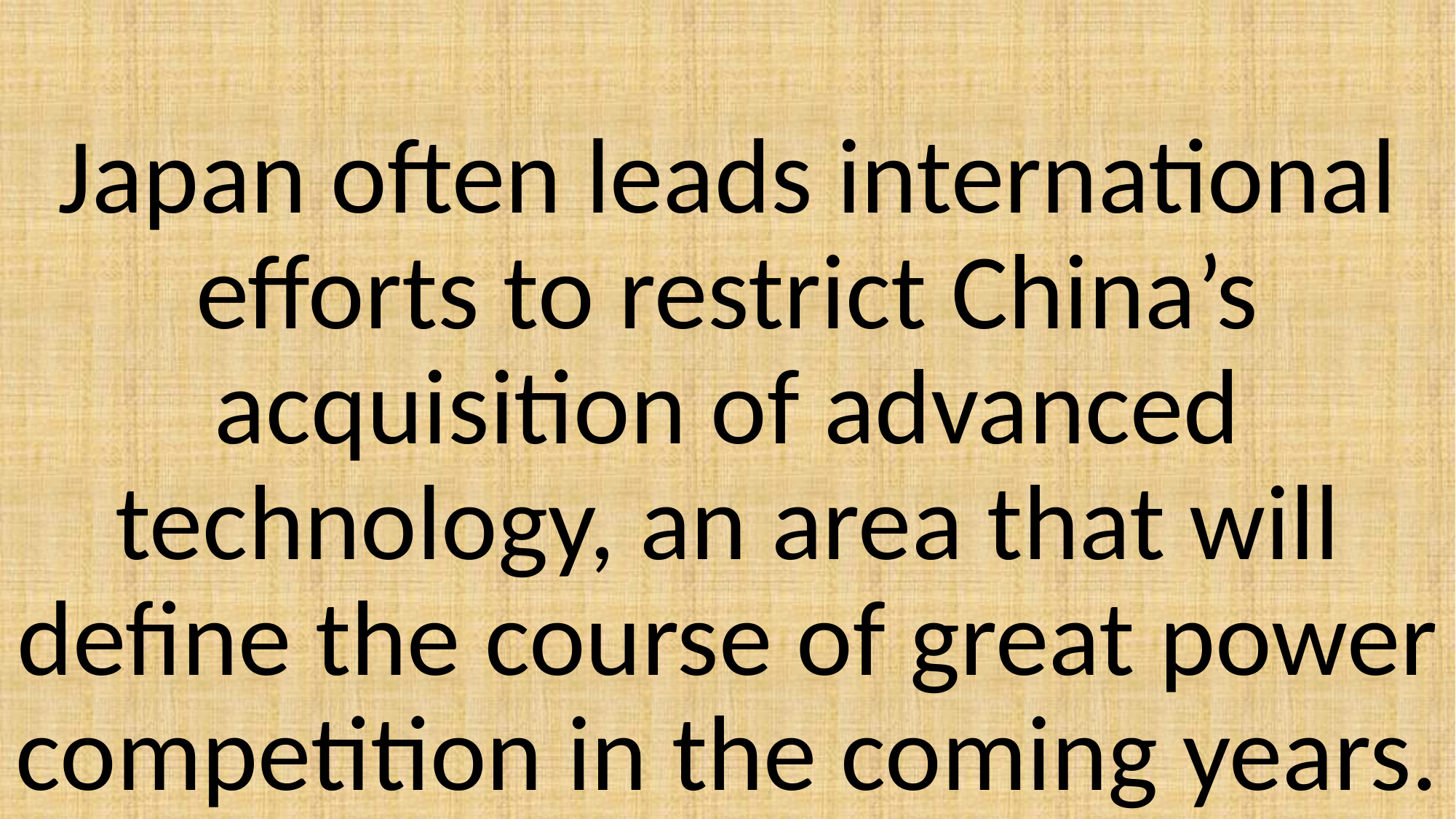

# Japan often leads international efforts to restrict China’s acquisition of advanced technology, an area that will define the course of great power competition in the coming years.